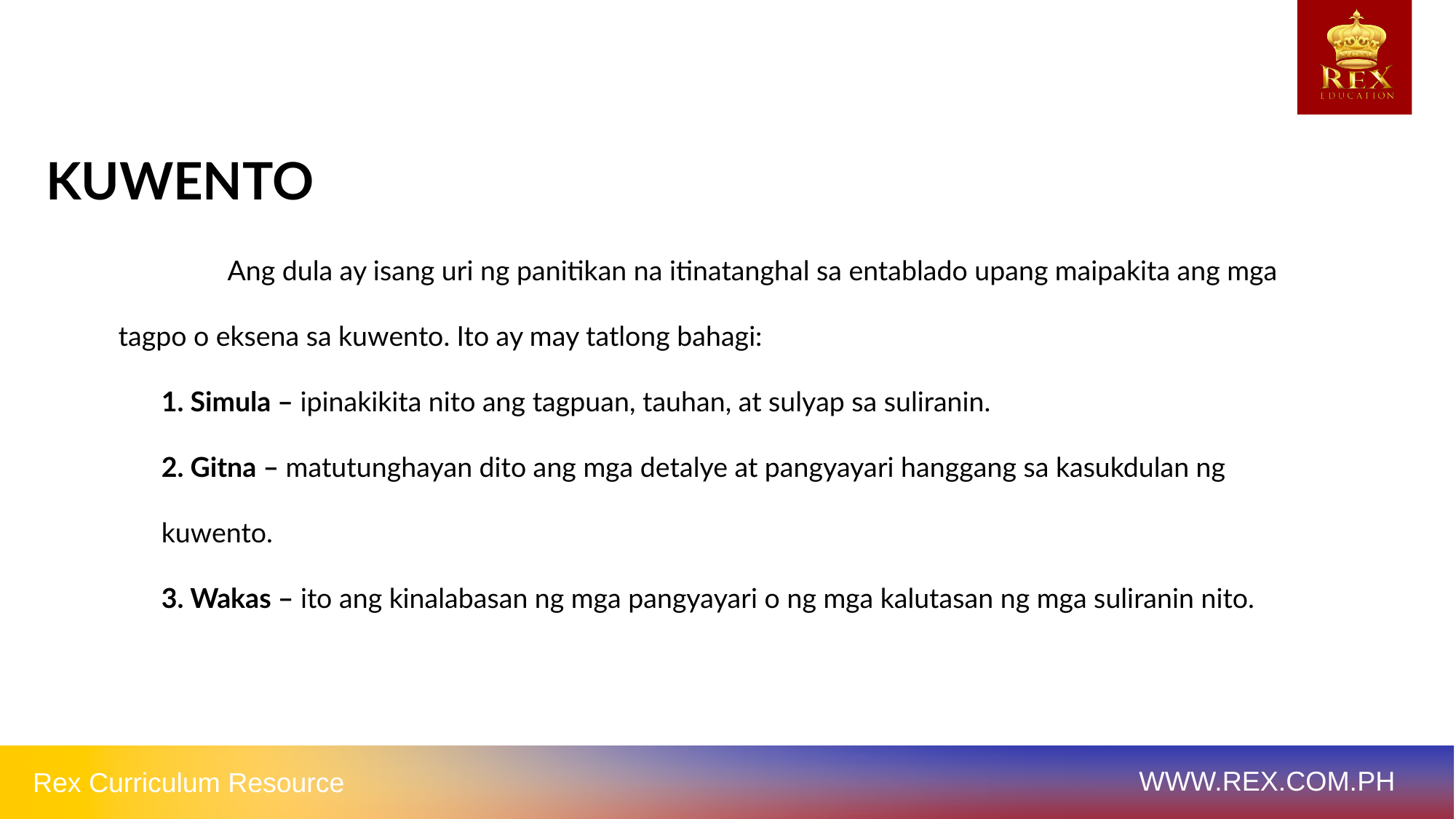

KUWENTO
	Ang dula ay isang uri ng panitikan na itinatanghal sa entablado upang maipakita ang mga tagpo o eksena sa kuwento. Ito ay may tatlong bahagi:
1. Simula – ipinakikita nito ang tagpuan, tauhan, at sulyap sa suliranin.
2. Gitna – matutunghayan dito ang mga detalye at pangyayari hanggang sa kasukdulan ng kuwento.
3. Wakas – ito ang kinalabasan ng mga pangyayari o ng mga kalutasan ng mga suliranin nito.